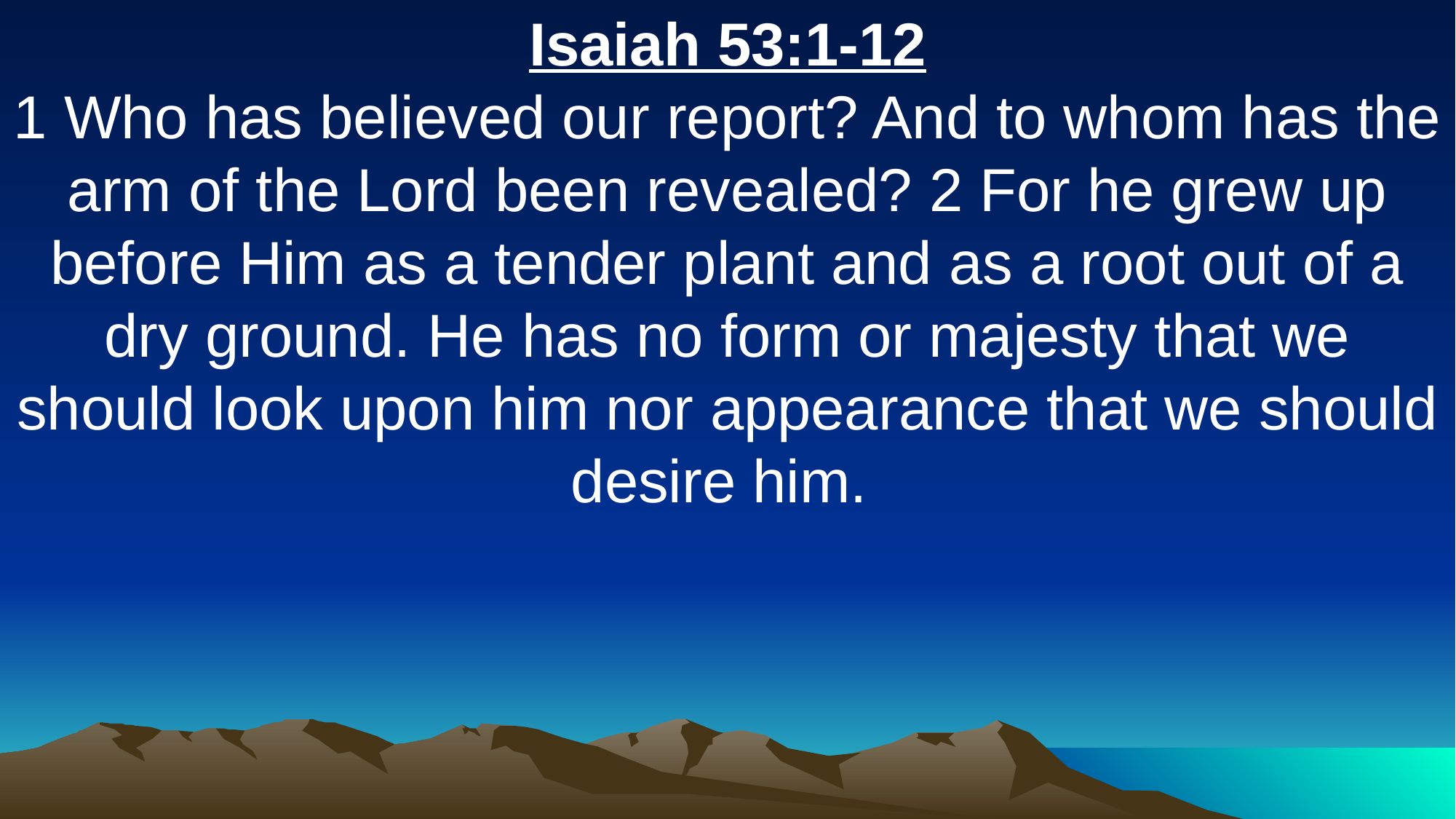

Isaiah 53:1-12
1 Who has believed our report? And to whom has the arm of the Lord been revealed? 2 For he grew up before Him as a tender plant and as a root out of a dry ground. He has no form or majesty that we should look upon him nor appearance that we should desire him.